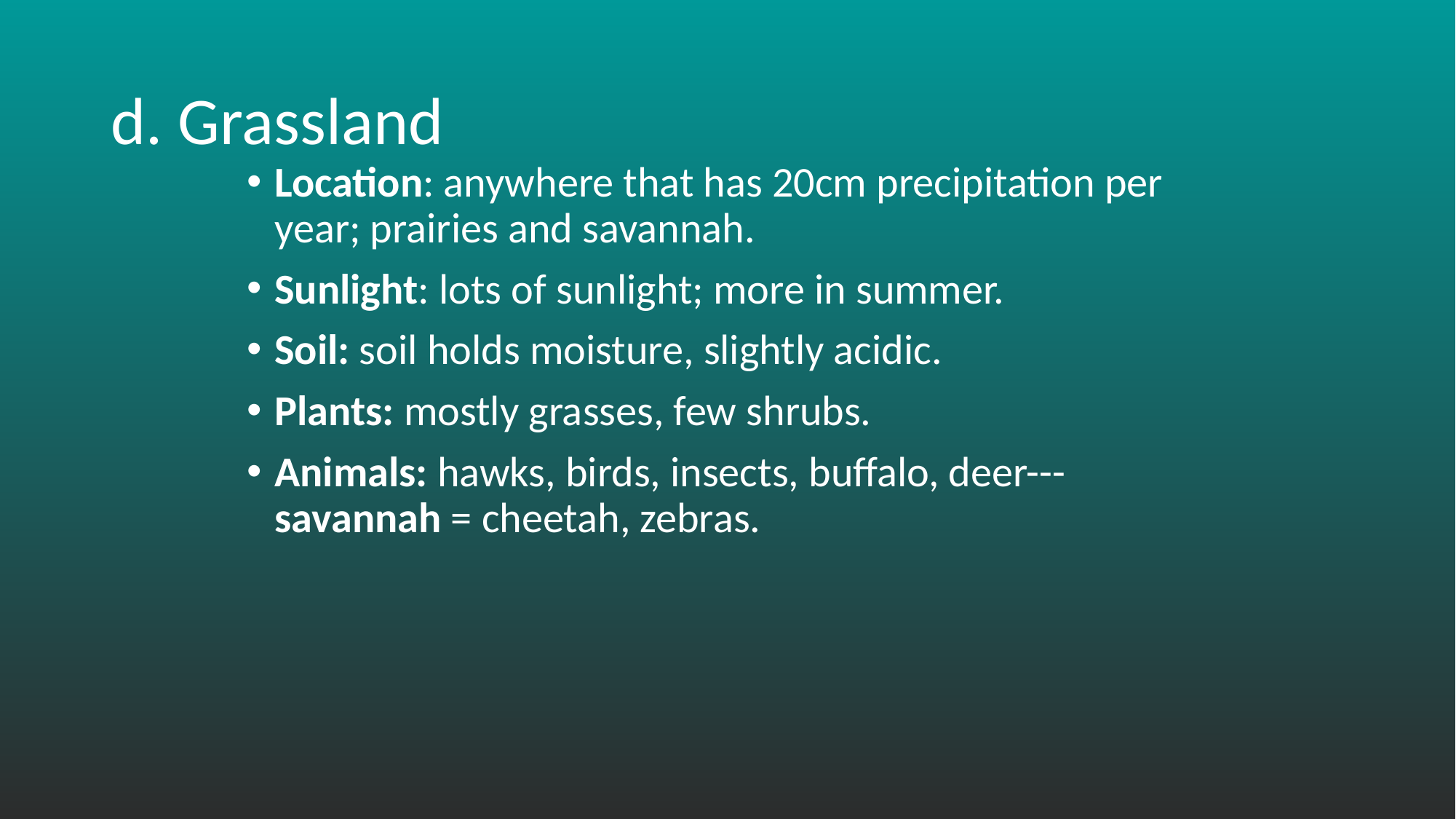

# d. Grassland
Location: anywhere that has 20cm precipitation per year; prairies and savannah.
Sunlight: lots of sunlight; more in summer.
Soil: soil holds moisture, slightly acidic.
Plants: mostly grasses, few shrubs.
Animals: hawks, birds, insects, buffalo, deer--- savannah = cheetah, zebras.